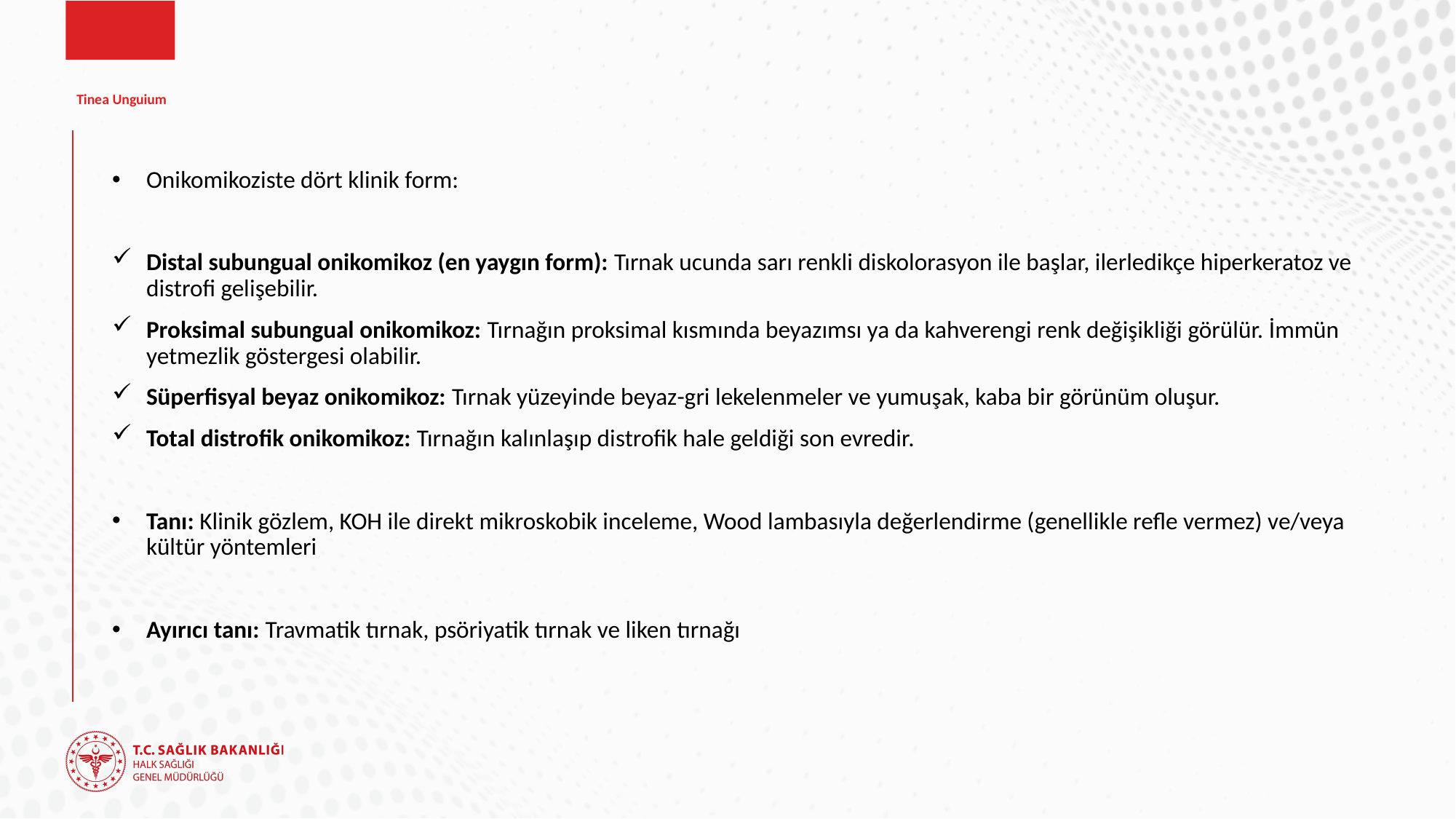

# Tinea Unguium
Onikomikoziste dört klinik form:

Distal subungual onikomikoz (en yaygın form): Tırnak ucunda sarı renkli diskolorasyon ile başlar, ilerledikçe hiperkeratoz ve distrofi gelişebilir.
Proksimal subungual onikomikoz: Tırnağın proksimal kısmında beyazımsı ya da kahverengi renk değişikliği görülür. İmmün yetmezlik göstergesi olabilir.
Süperfisyal beyaz onikomikoz: Tırnak yüzeyinde beyaz-gri lekelenmeler ve yumuşak, kaba bir görünüm oluşur.
Total distrofik onikomikoz: Tırnağın kalınlaşıp distrofik hale geldiği son evredir​.

Tanı: Klinik gözlem, KOH ile direkt mikroskobik inceleme, Wood lambasıyla değerlendirme (genellikle refle vermez) ve/veya kültür yöntemleri

Ayırıcı tanı: Travmatik tırnak, psöriyatik tırnak ve liken tırnağı

16